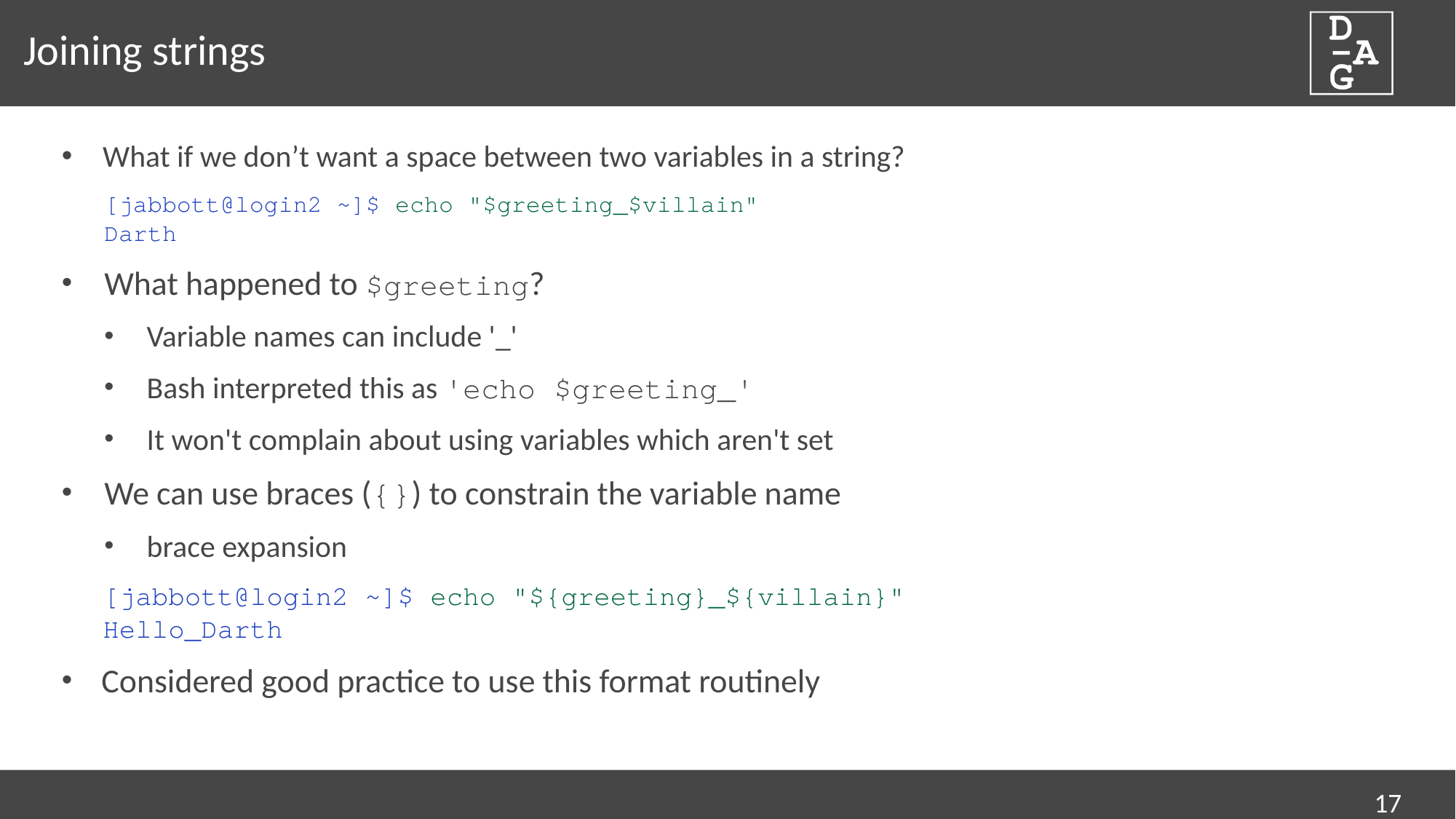

# Joining strings
What if we don’t want a space between two variables in a string?
[jabbott@login2 ~]$ echo "$greeting_$villain"
Darth
What happened to $greeting?
Variable names can include '_'
Bash interpreted this as 'echo $greeting_'
It won't complain about using variables which aren't set
We can use braces ({}) to constrain the variable name
brace expansion
[jabbott@login2 ~]$ echo "${greeting}_${villain}"
Hello_Darth
Considered good practice to use this format routinely
17